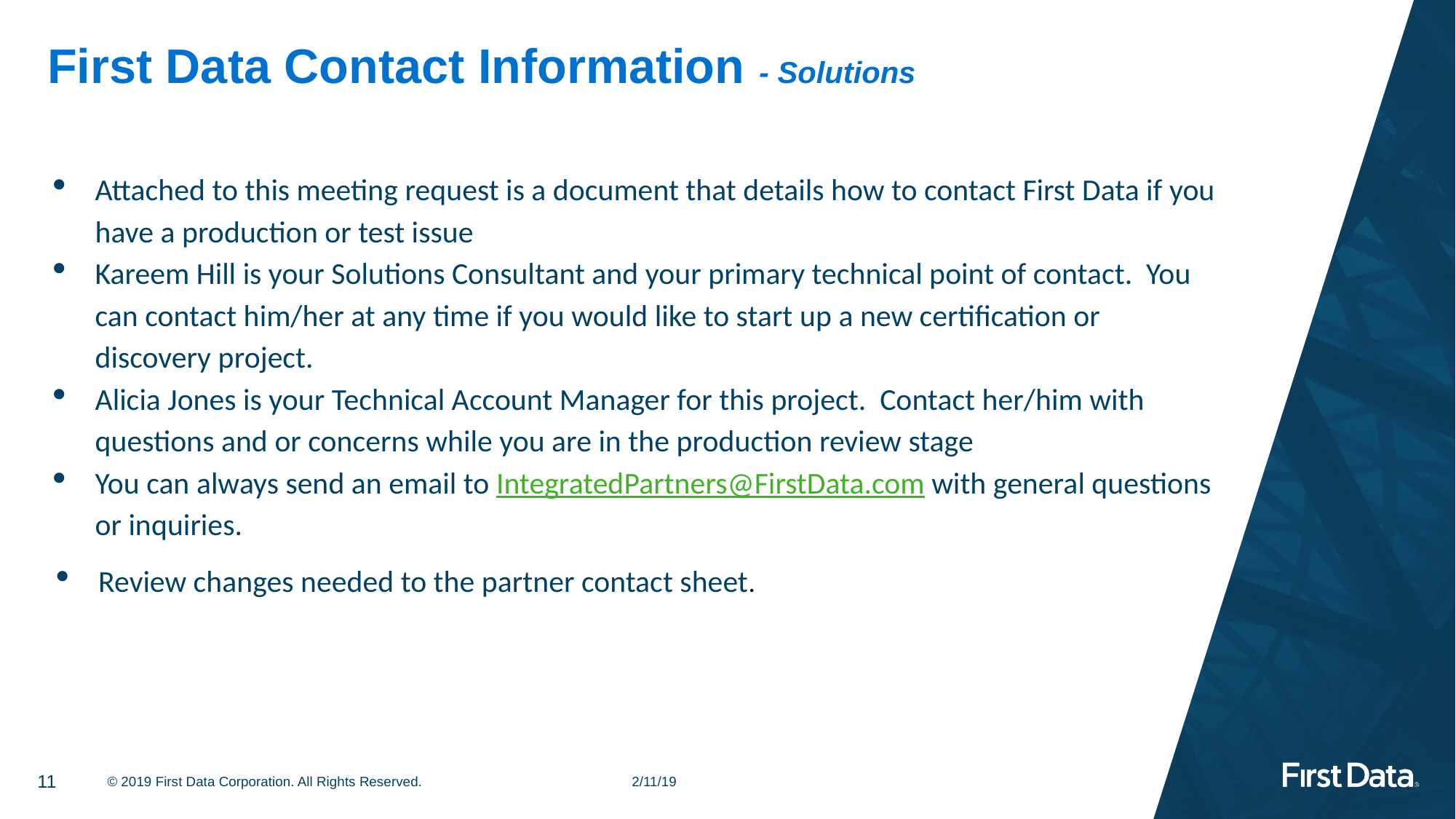

# First Data Contact Information - Solutions
Attached to this meeting request is a document that details how to contact First Data if you have a production or test issue
Kareem Hill is your Solutions Consultant and your primary technical point of contact.  You can contact him/her at any time if you would like to start up a new certification or discovery project.
Alicia Jones is your Technical Account Manager for this project.  Contact her/him with questions and or concerns while you are in the production review stage
You can always send an email to IntegratedPartners@FirstData.com with general questions or inquiries.
Review changes needed to the partner contact sheet.
11
© 2019 First Data Corporation. All Rights Reserved.                                                       2/11/19